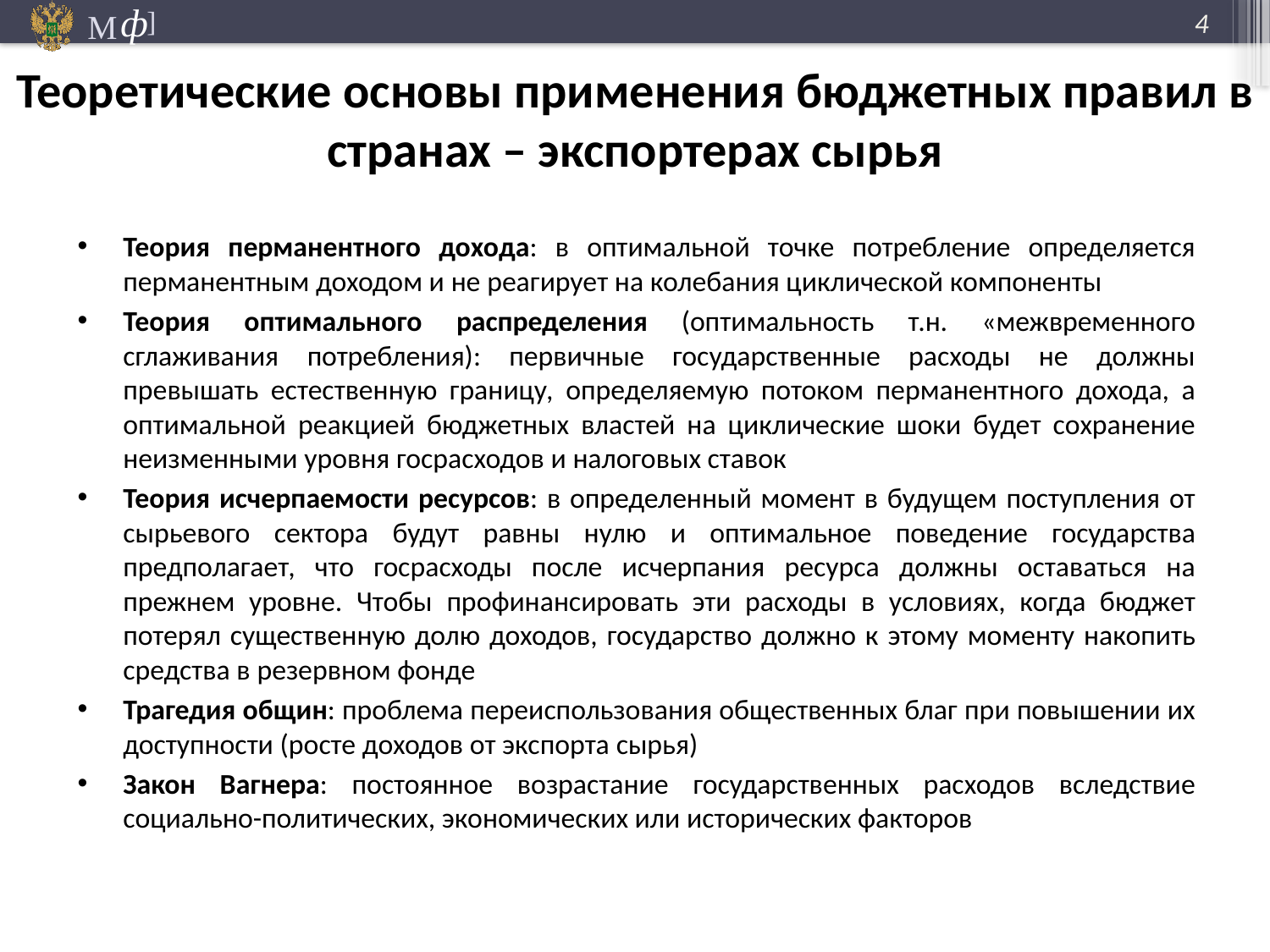

4
Теоретические основы применения бюджетных правил в странах – экспортерах сырья
Теория перманентного дохода: в оптимальной точке потребление определяется перманентным доходом и не реагирует на колебания циклической компоненты
Теория оптимального распределения (оптимальность т.н. «межвременного сглаживания потребления): первичные государственные расходы не должны превышать естественную границу, определяемую потоком перманентного дохода, а оптимальной реакцией бюджетных властей на циклические шоки будет сохранение неизменными уровня госрасходов и налоговых ставок
Теория исчерпаемости ресурсов: в определенный момент в будущем поступления от сырьевого сектора будут равны нулю и оптимальное поведение государства предполагает, что госрасходы после исчерпания ресурса должны оставаться на прежнем уровне. Чтобы профинансировать эти расходы в условиях, когда бюджет потерял существенную долю доходов, государство должно к этому моменту накопить средства в резервном фонде
Трагедия общин: проблема переиспользования общественных благ при повышении их доступности (росте доходов от экспорта сырья)
Закон Вагнера: постоянное возрастание государственных расходов вследствие социально-политических, экономических или исторических факторов